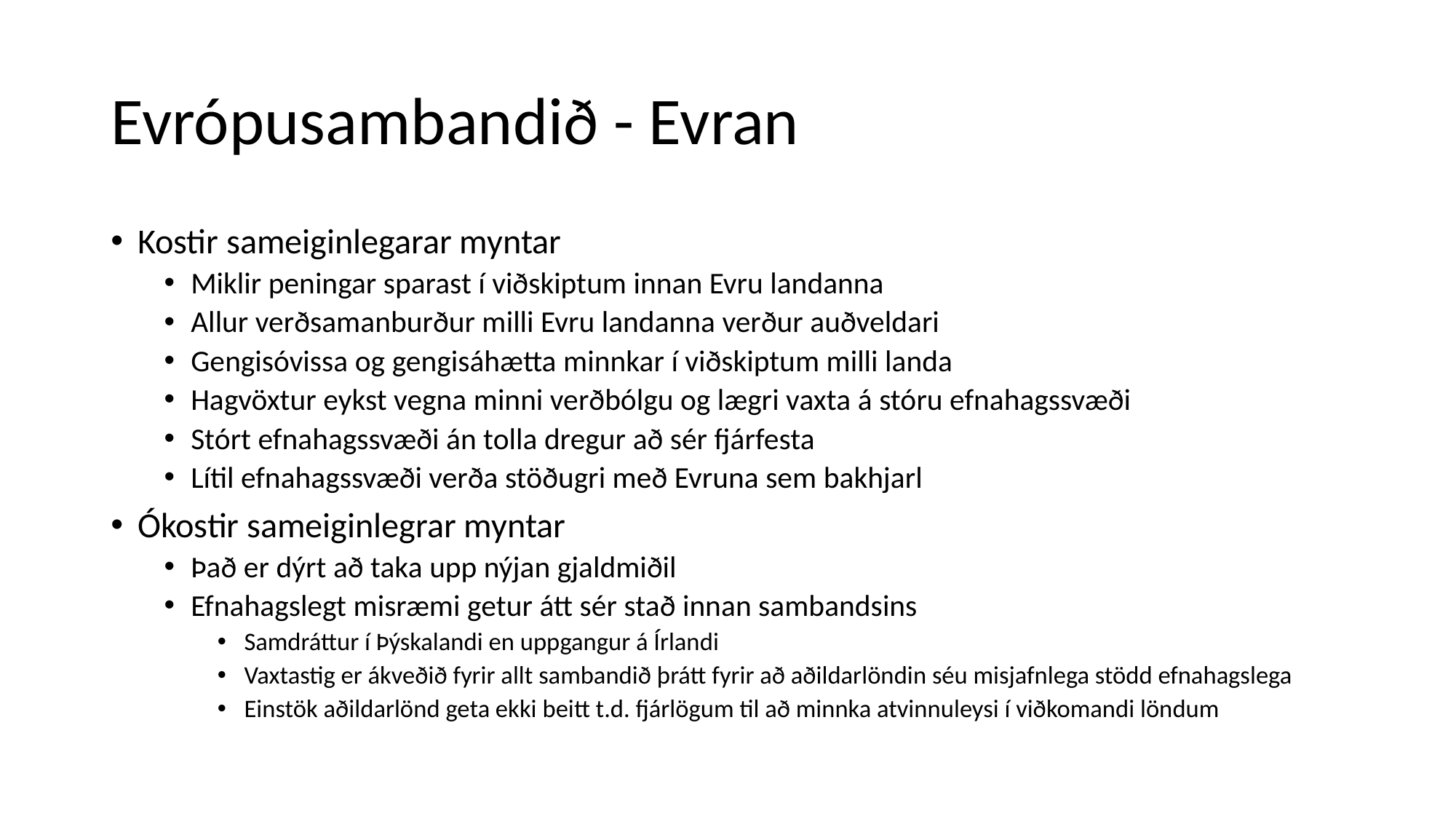

# Evrópusambandið - Evran
Kostir sameiginlegarar myntar
Miklir peningar sparast í viðskiptum innan Evru landanna
Allur verðsamanburður milli Evru landanna verður auðveldari
Gengisóvissa og gengisáhætta minnkar í viðskiptum milli landa
Hagvöxtur eykst vegna minni verðbólgu og lægri vaxta á stóru efnahagssvæði
Stórt efnahagssvæði án tolla dregur að sér fjárfesta
Lítil efnahagssvæði verða stöðugri með Evruna sem bakhjarl
Ókostir sameiginlegrar myntar
Það er dýrt að taka upp nýjan gjaldmiðil
Efnahagslegt misræmi getur átt sér stað innan sambandsins
Samdráttur í Þýskalandi en uppgangur á Írlandi
Vaxtastig er ákveðið fyrir allt sambandið þrátt fyrir að aðildarlöndin séu misjafnlega stödd efnahagslega
Einstök aðildarlönd geta ekki beitt t.d. fjárlögum til að minnka atvinnuleysi í viðkomandi löndum